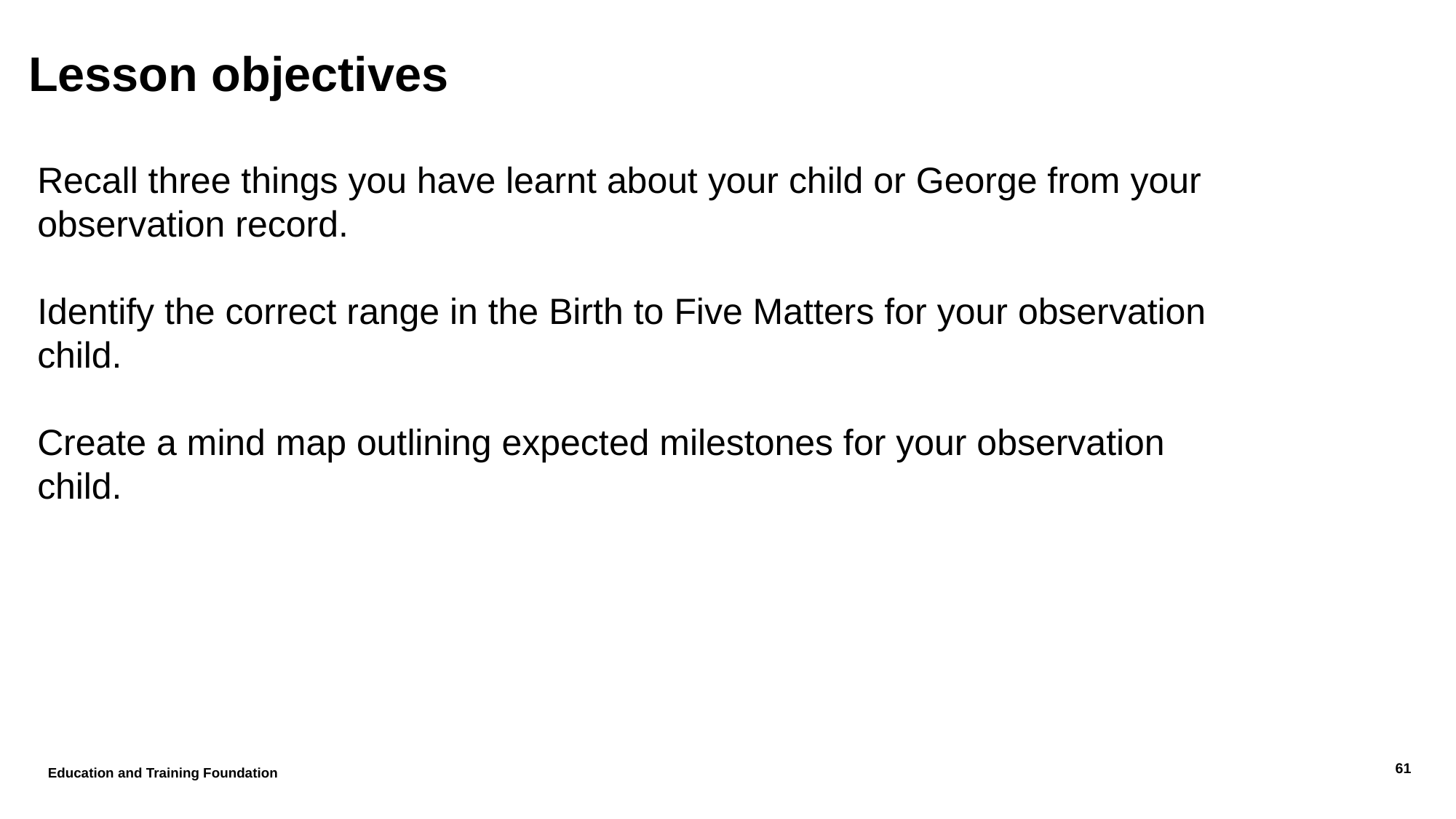

# Lesson objectives
Recall three things you have learnt about your child or George from your observation record.

Identify the correct range in the Birth to Five Matters for your observation child.

Create a mind map outlining expected milestones for your observation child.

Education and Training Foundation
61